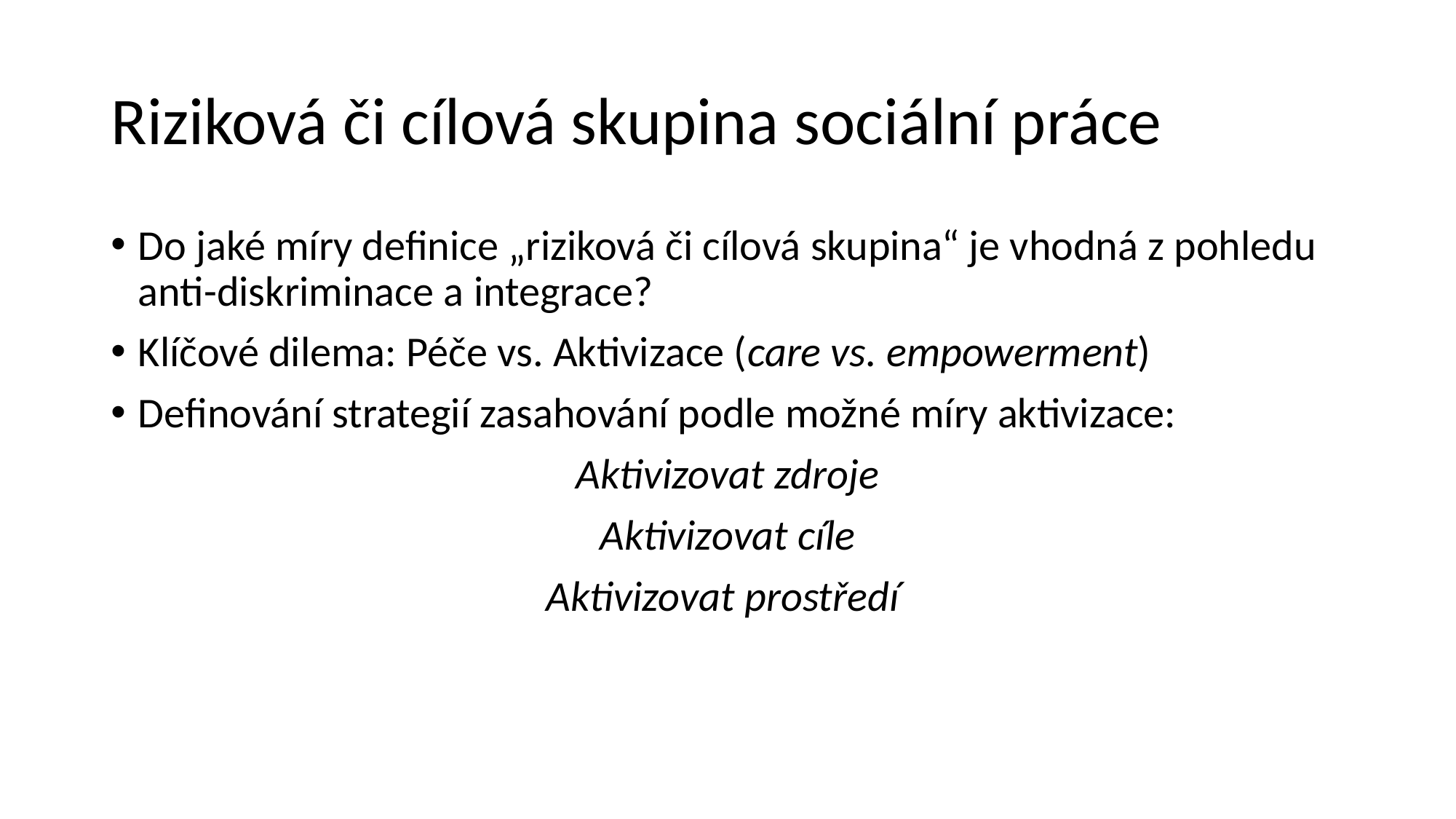

# Riziková či cílová skupina sociální práce
Do jaké míry definice „riziková či cílová skupina“ je vhodná z pohledu anti-diskriminace a integrace?
Klíčové dilema: Péče vs. Aktivizace (care vs. empowerment)
Definování strategií zasahování podle možné míry aktivizace:
Aktivizovat zdroje
Aktivizovat cíle
Aktivizovat prostředí